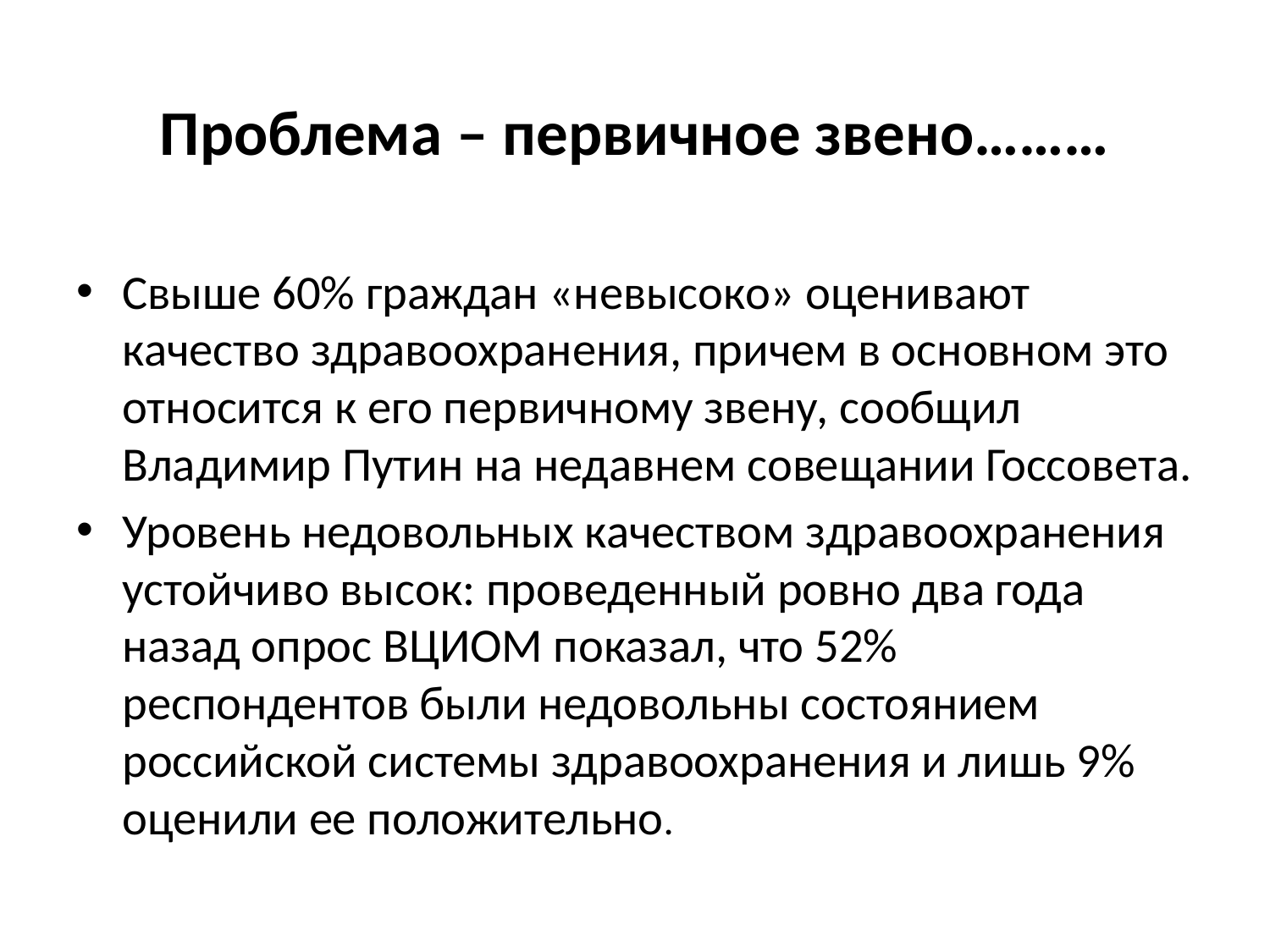

# Проблема – первичное звено………

Свыше 60% граждан «невысоко» оценивают качество здравоохранения, причем в основном это относится к его первичному звену, сообщил Владимир Путин на недавнем совещании Госсовета.
Уровень недовольных качеством здравоохранения устойчиво высок: проведенный ровно два года назад опрос ВЦИОМ показал, что 52% респондентов были недовольны состоянием российской системы здравоохранения и лишь 9% оценили ее положительно.